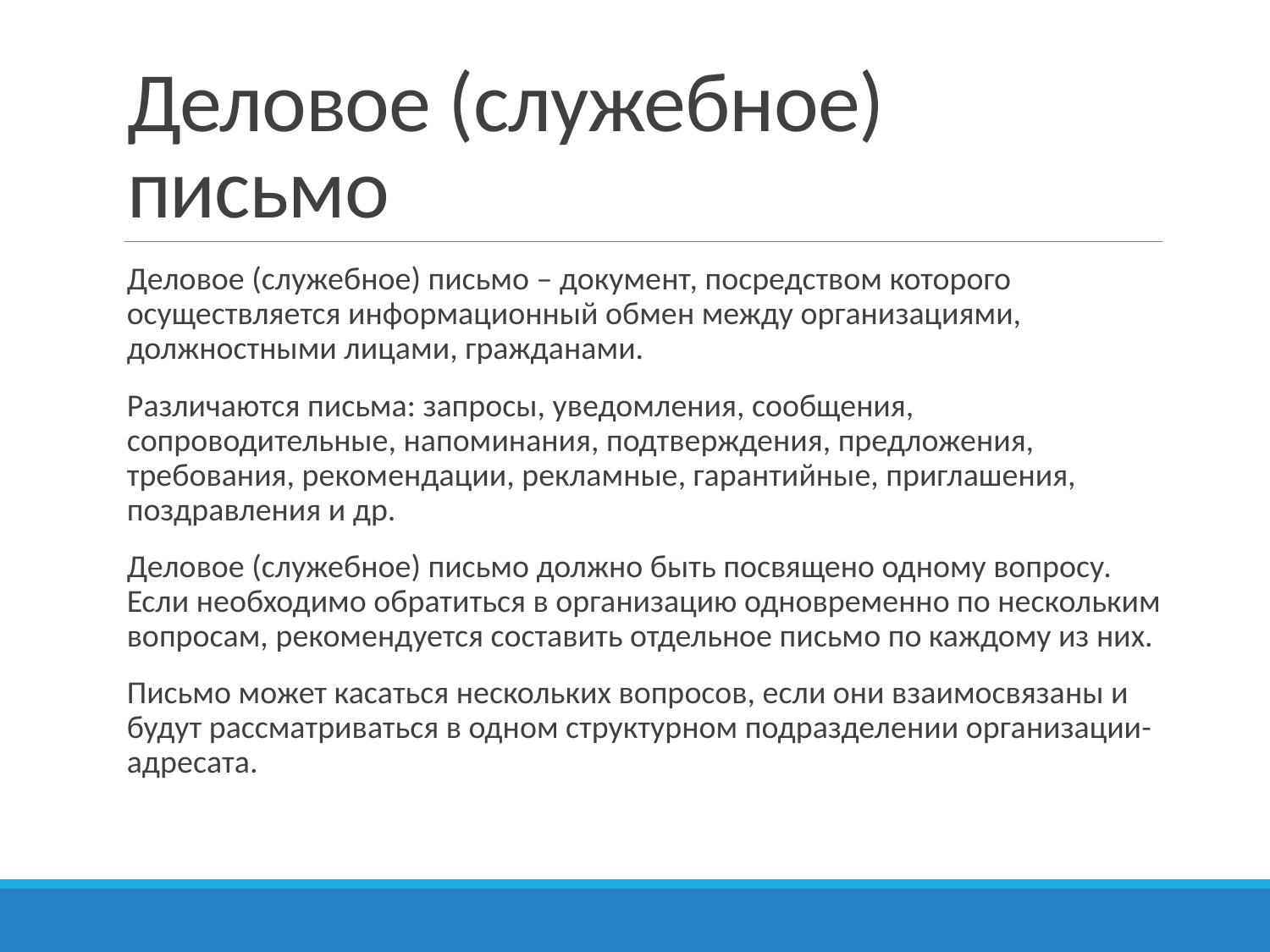

# Деловое (служебное) письмо
Деловое (служебное) письмо – документ, посредством которого осуществляется информационный обмен между организациями, должностными лицами, гражданами.
Различаются письма: запросы, уведомления, сообщения, сопроводительные, напоминания, подтверждения, предложения, требования, рекомендации, рекламные, гарантийные, приглашения, поздравления и др.
Деловое (служебное) письмо должно быть посвящено одному вопросу. Если необходимо обратиться в организацию одновременно по нескольким вопросам, рекомендуется составить отдельное письмо по каждому из них.
Письмо может касаться нескольких вопросов, если они взаимосвязаны и будут рассматриваться в одном структурном подразделении организации-адресата.